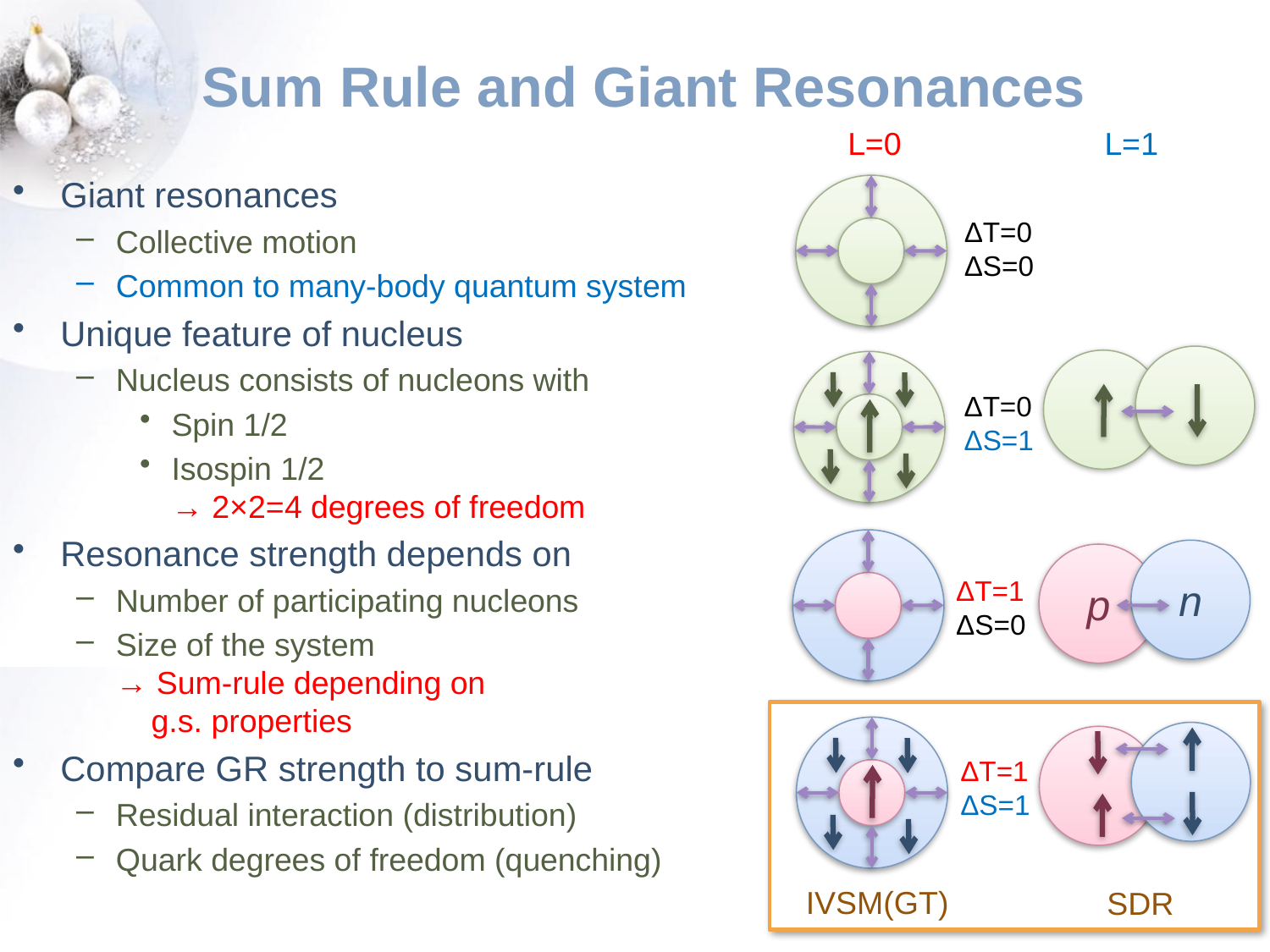

# Sum Rule and Giant Resonances
L=1
L=0
Giant resonances
Collective motion
Common to many-body quantum system
Unique feature of nucleus
Nucleus consists of nucleons with
Spin 1/2
Isospin 1/2
→ 2×2=4 degrees of freedom
Resonance strength depends on
Number of participating nucleons
Size of the system
→ Sum-rule depending on
    g.s. properties
Compare GR strength to sum-rule
Residual interaction (distribution)
Quark degrees of freedom (quenching)

ΔT=0
ΔS=0

ΔT=0
ΔS=1

n
p
ΔT=1
ΔS=0

ΔT=1
ΔS=1
IVSM(GT)
SDR